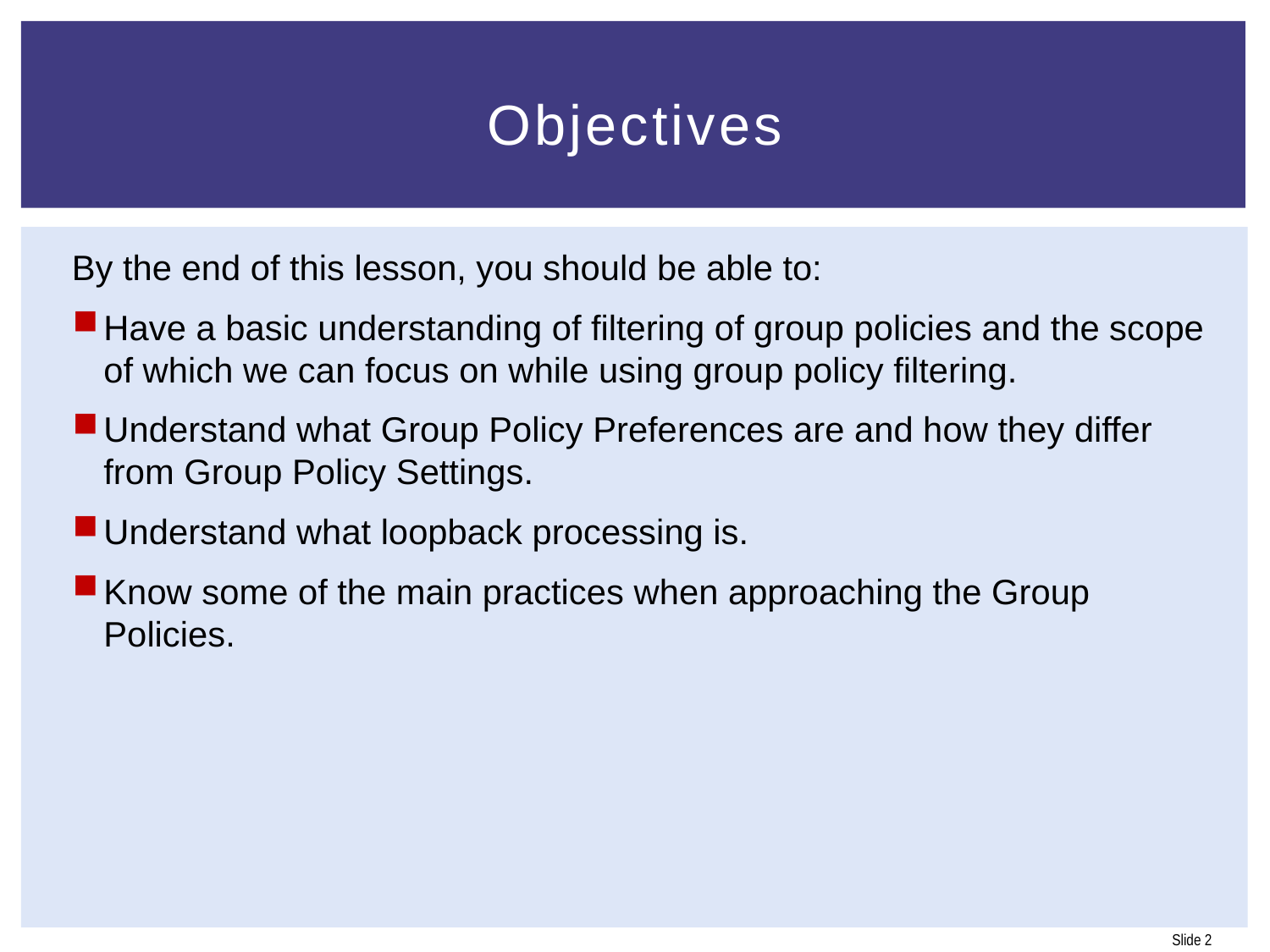

# Objectives
By the end of this lesson, you should be able to:
Have a basic understanding of filtering of group policies and the scope of which we can focus on while using group policy filtering.
Understand what Group Policy Preferences are and how they differ from Group Policy Settings.
Understand what loopback processing is.
Know some of the main practices when approaching the Group Policies.